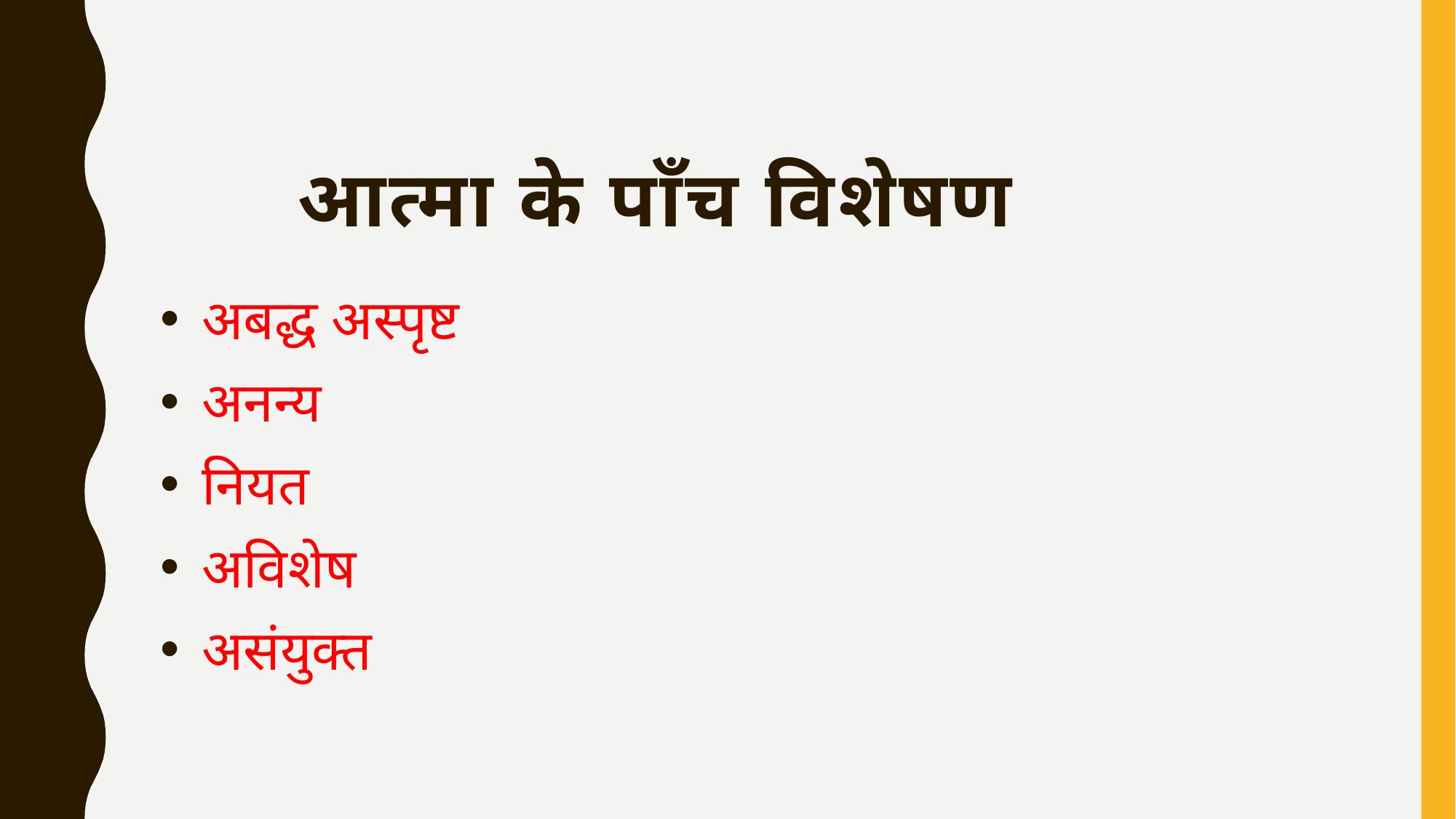

# आत्मा के पाँच विशेषण
 अबद्ध अस्पृष्ट
 अनन्य
 नियत
 अविशेष
 असंयुक्त